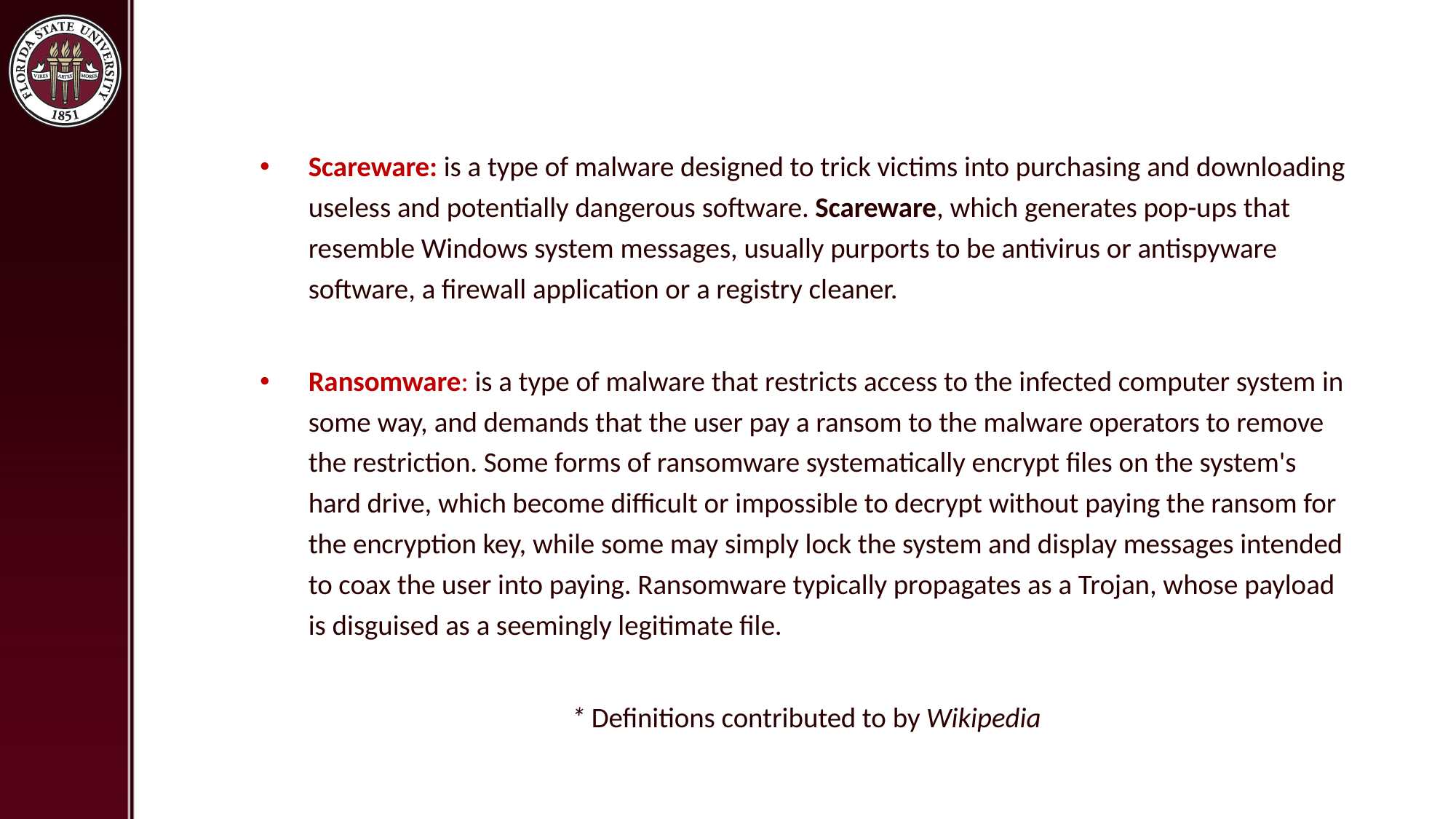

Scareware: is a type of malware designed to trick victims into purchasing and downloading useless and potentially dangerous software. Scareware, which generates pop-ups that resemble Windows system messages, usually purports to be antivirus or antispyware software, a firewall application or a registry cleaner.

Ransomware: is a type of malware that restricts access to the infected computer system in some way, and demands that the user pay a ransom to the malware operators to remove the restriction. Some forms of ransomware systematically encrypt files on the system's hard drive, which become difficult or impossible to decrypt without paying the ransom for the encryption key, while some may simply lock the system and display messages intended to coax the user into paying. Ransomware typically propagates as a Trojan, whose payload is disguised as a seemingly legitimate file.

* Definitions contributed to by Wikipedia